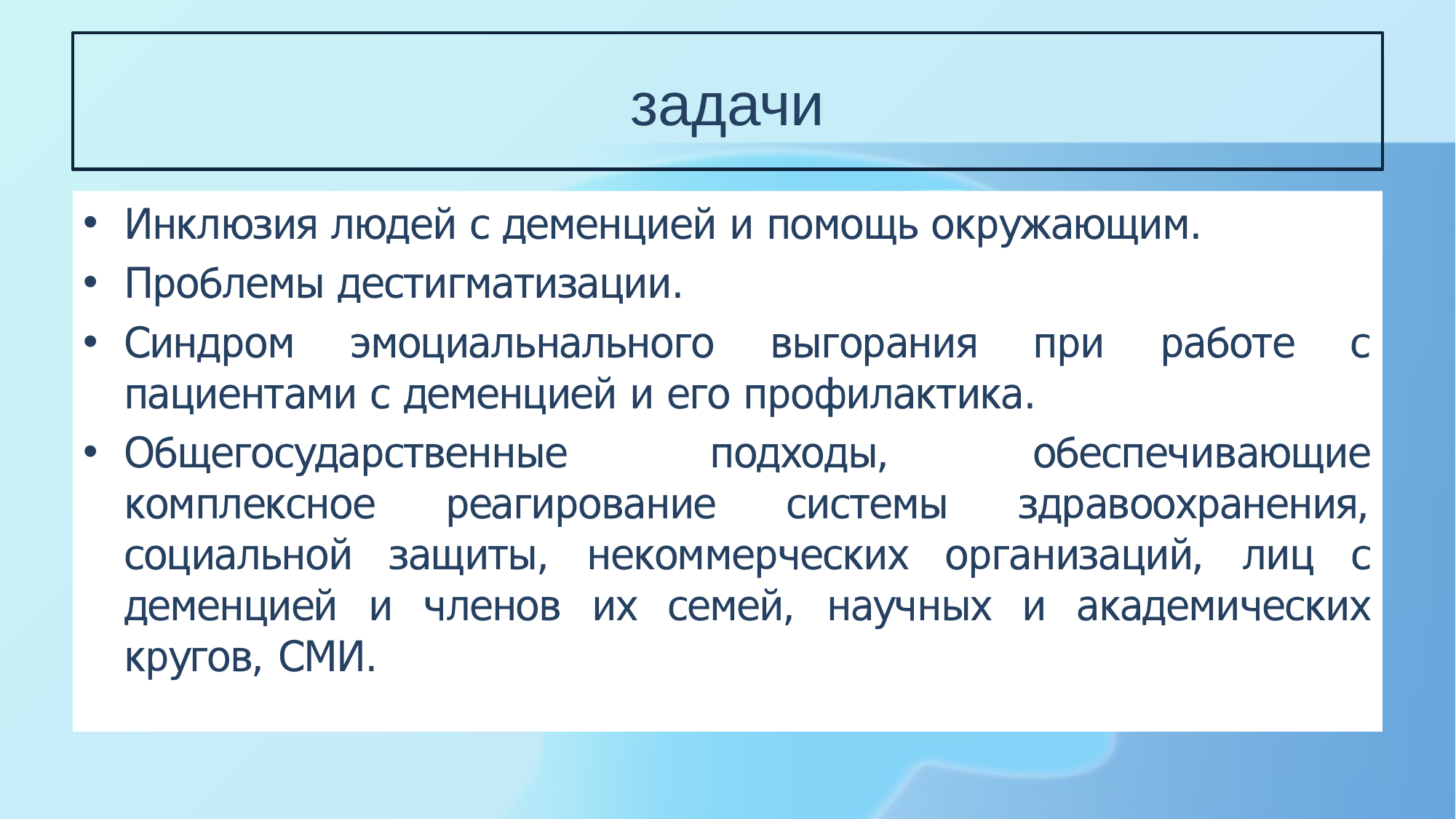

# задачи
Инклюзия людей с деменцией и помощь окружающим.
Проблемы дестигматизации.
Синдром эмоциальнального выгорания при работе с пациентами с деменцией и его профилактика.
Общегосударственные подходы, обеспечивающие комплексное реагирование системы здравоохранения, социальной защиты, некоммерческих организаций, лиц с деменцией и членов их семей, научных и академических кругов, СМИ.